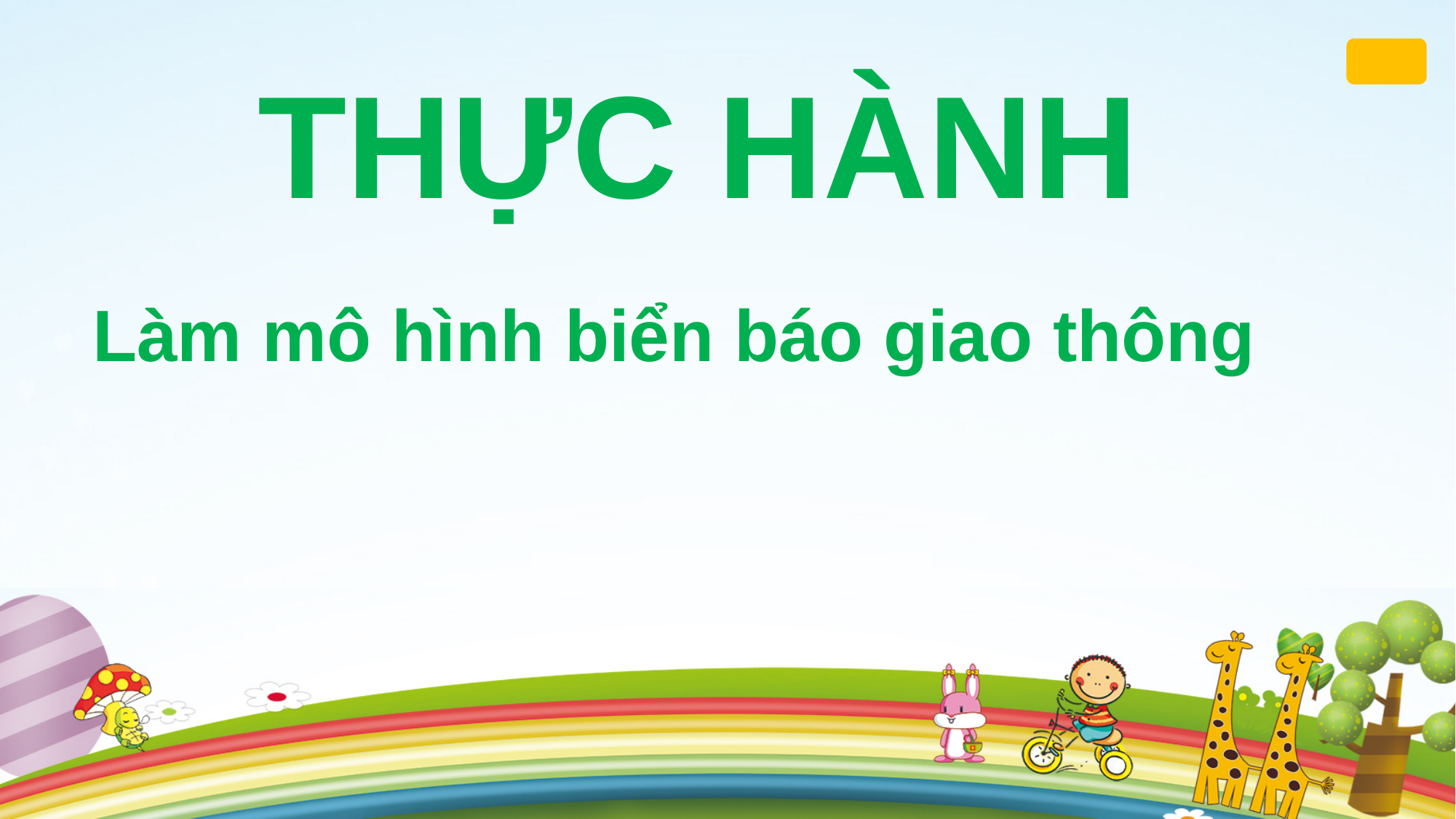

THỰC HÀNH
Làm mô hình biển báo giao thông